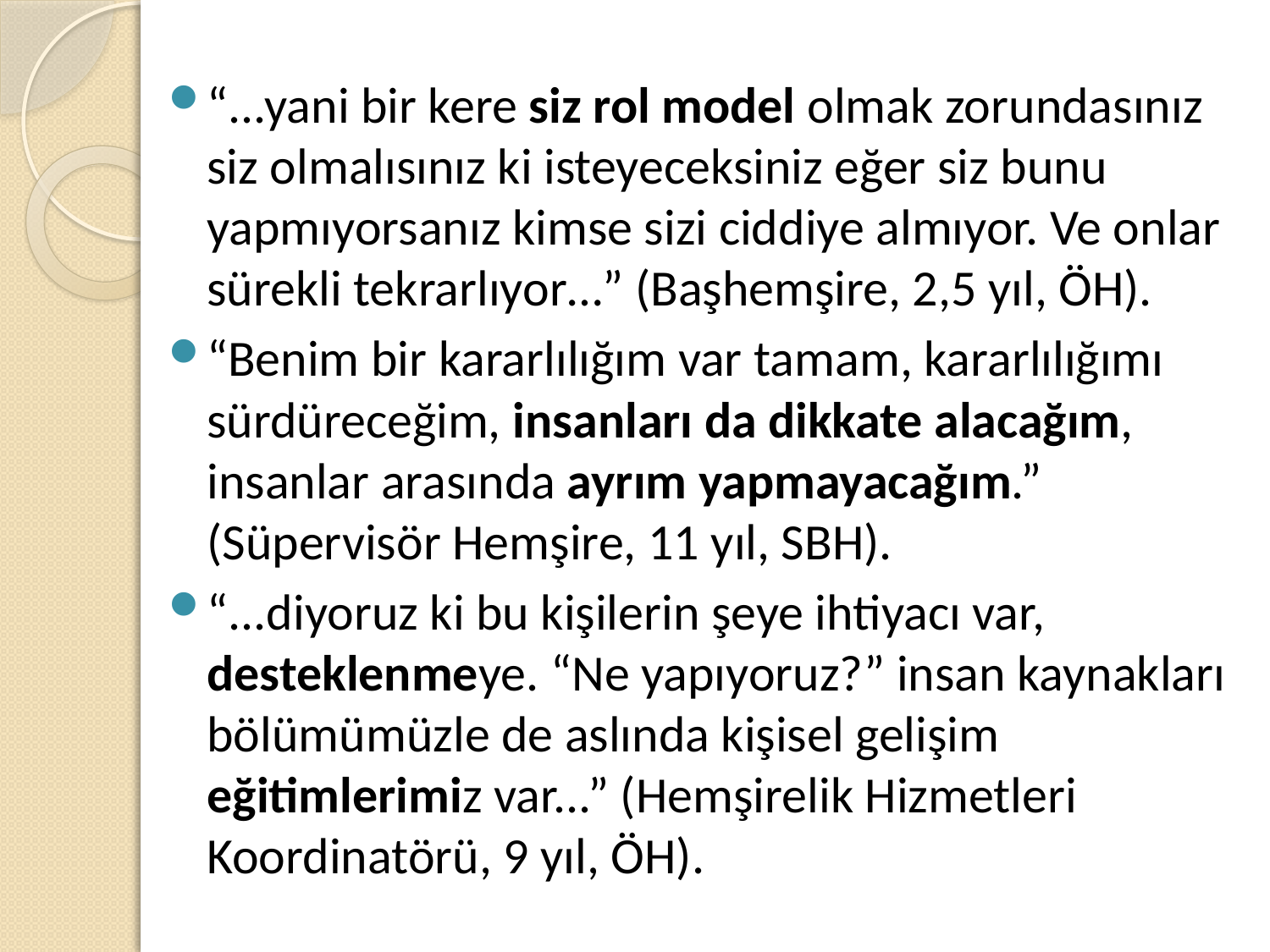

“...yani bir kere siz rol model olmak zorundasınız siz olmalısınız ki isteyeceksiniz eğer siz bunu yapmıyorsanız kimse sizi ciddiye almıyor. Ve onlar sürekli tekrarlıyor…” (Başhemşire, 2,5 yıl, ÖH).
“Benim bir kararlılığım var tamam, kararlılığımı sürdüreceğim, insanları da dikkate alacağım, insanlar arasında ayrım yapmayacağım.” (Süpervisör Hemşire, 11 yıl, SBH).
“...diyoruz ki bu kişilerin şeye ihtiyacı var, desteklenmeye. “Ne yapıyoruz?” insan kaynakları bölümümüzle de aslında kişisel gelişim eğitimlerimiz var...” (Hemşirelik Hizmetleri Koordinatörü, 9 yıl, ÖH).